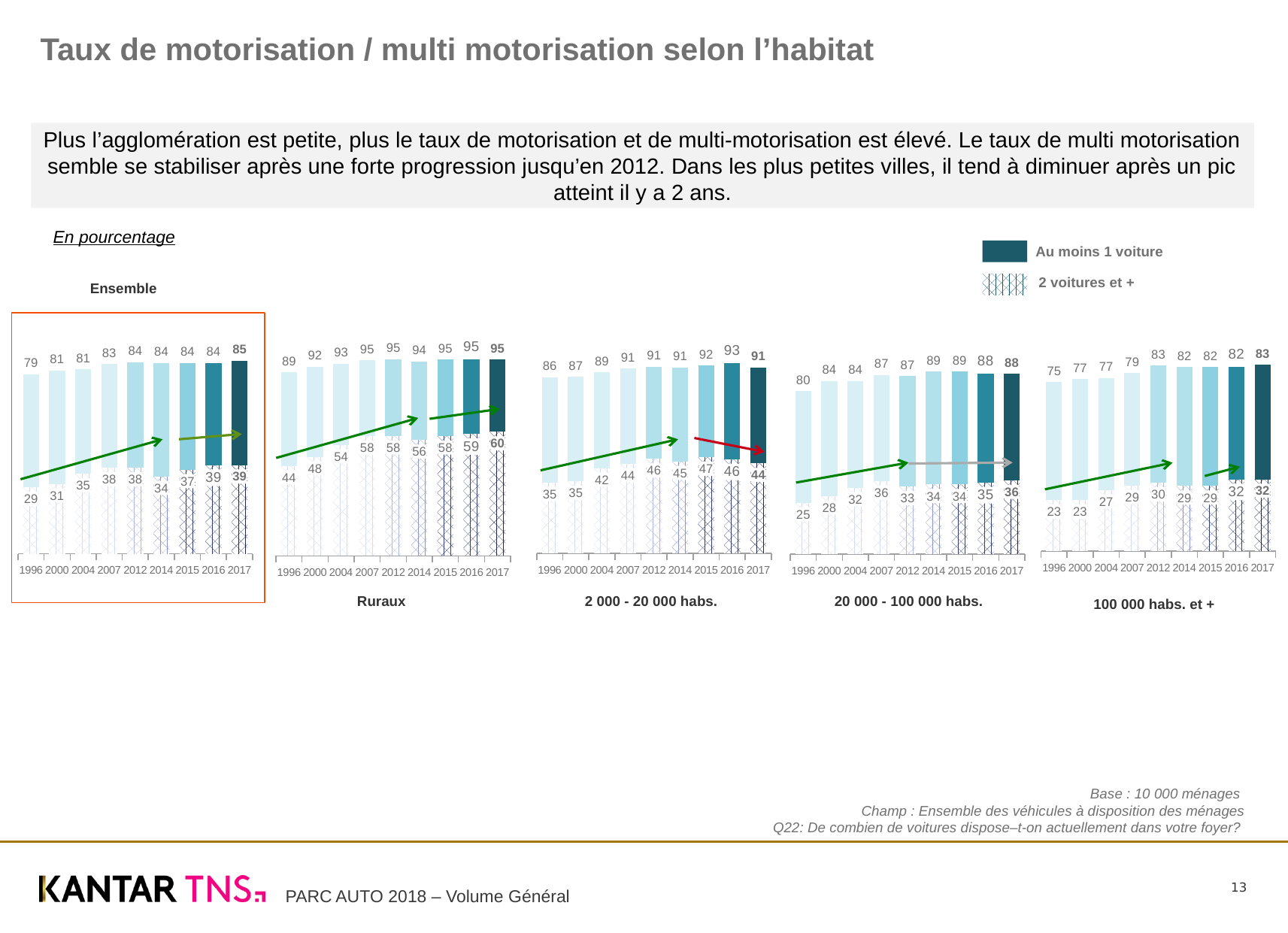

Taux de motorisation / multi motorisation selon l’habitat
Plus l’agglomération est petite, plus le taux de motorisation et de multi-motorisation est élevé. Le taux de multi motorisation semble se stabiliser après une forte progression jusqu’en 2012. Dans les plus petites villes, il tend à diminuer après un pic atteint il y a 2 ans.
En pourcentage
Au moins 1 voiture

2 voitures et +
Ensemble

### Chart

| Category | Au moins 1 voiture | 2 voitures et +2 |
|---|---|---|
| 1996 | 79.0 | 29.2 |
| 2000 | 80.6 | 30.7 |
| 2004 | 81.1 | 35.1 |
| 2007 | 83.4 | 37.8 |
| 2012 | 84.3 | 37.8 |
| 2014 | 84.0 | 34.0 |
| 2015 | 84.0 | 37.0 |
| 2016 | 84.0 | 39.0 |
| 2017 | 85.0 | 39.0 |

### Chart

| Category | Au moins 1 voiture | 2 voitures et +2 |
|---|---|---|
| 1996 | 88.7 | 43.5 |
| 2000 | 91.6 | 47.9 |
| 2004 | 93.0 | 53.7 |
| 2007 | 94.6 | 57.9 |
| 2012 | 95.2 | 58.0 |
| 2014 | 94.0 | 56.0 |
| 2015 | 95.0 | 58.0 |
| 2016 | 95.0 | 59.0 |
| 2017 | 95.0 | 60.0 |

### Chart

| Category | Au moins 1 voiture | 2 voitures et +2 |
|---|---|---|
| 1996 | 86.2 | 34.7 |
| 2000 | 86.5 | 35.2 |
| 2004 | 88.6 | 41.7 |
| 2007 | 90.5 | 43.9 |
| 2012 | 91.4 | 46.2 |
| 2014 | 91.0 | 45.0 |
| 2015 | 92.0 | 47.0 |
| 2016 | 93.0 | 46.0 |
| 2017 | 91.0 | 44.0 |

### Chart

| Category | Au moins 1 voiture | 2 voitures et +2 |
|---|---|---|
| 1996 | 79.6 | 25.1 |
| 2000 | 84.4 | 28.4 |
| 2004 | 84.4 | 32.4 |
| 2007 | 87.4 | 35.7 |
| 2012 | 86.9 | 33.0 |
| 2014 | 89.0 | 34.0 |
| 2015 | 89.0 | 34.0 |
| 2016 | 88.0 | 35.0 |
| 2017 | 88.0 | 36.0 |

### Chart

| Category | Au moins 1 voiture | 2 voitures et +2 |
|---|---|---|
| 1996 | 75.3 | 22.8 |
| 2000 | 76.7 | 22.7 |
| 2004 | 77.2 | 27.3 |
| 2007 | 79.3 | 29.2 |
| 2012 | 82.6 | 30.4 |
| 2014 | 82.0 | 29.0 |
| 2015 | 82.0 | 29.0 |
| 2016 | 82.0 | 32.0 |
| 2017 | 83.0 | 32.0 |
Ruraux
2 000 - 20 000 habs.
20 000 - 100 000 habs.
100 000 habs. et +
Base : 10 000 ménages
Champ : Ensemble des véhicules à disposition des ménages
Q22: De combien de voitures dispose–t-on actuellement dans votre foyer?
13